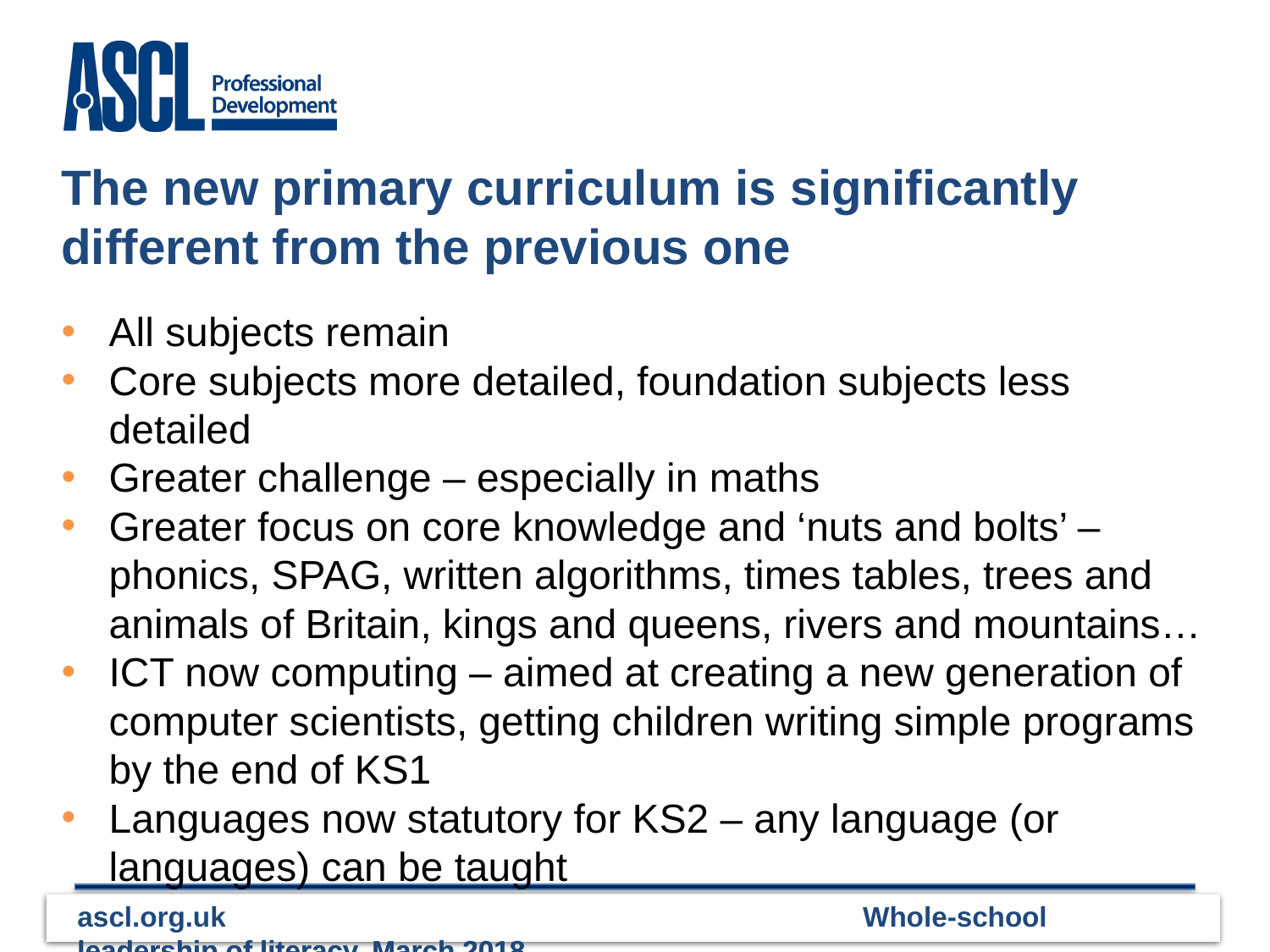

The new primary curriculum is significantly different from the previous one
All subjects remain
Core subjects more detailed, foundation subjects less detailed
Greater challenge – especially in maths
Greater focus on core knowledge and ‘nuts and bolts’ – phonics, SPAG, written algorithms, times tables, trees and animals of Britain, kings and queens, rivers and mountains…
ICT now computing – aimed at creating a new generation of computer scientists, getting children writing simple programs by the end of KS1
Languages now statutory for KS2 – any language (or languages) can be taught